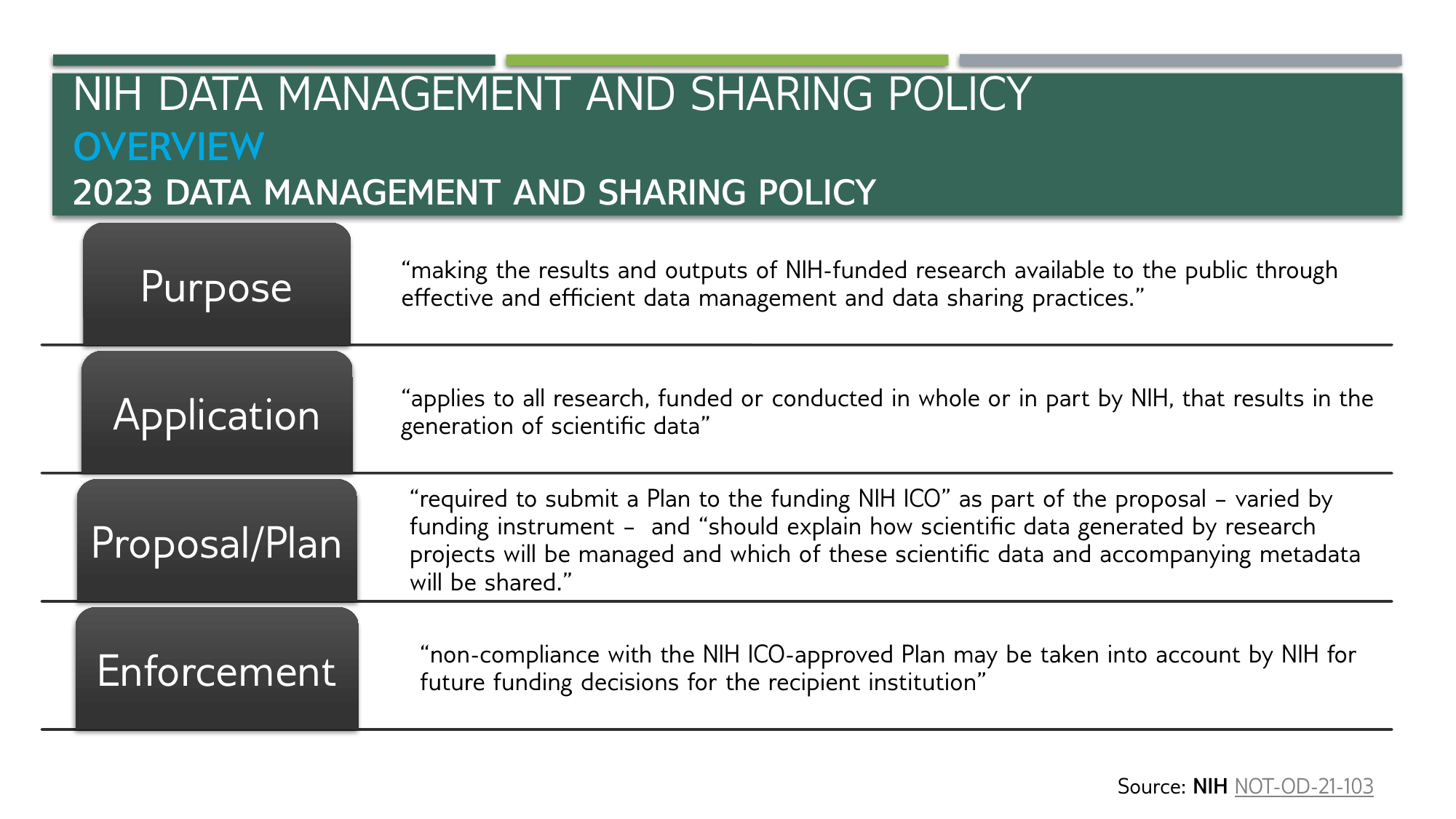

# NIH Data Management and Sharing Policy Overview 2023 Data Management and Sharing Policy
“making the results and outputs of NIH-funded research available to the public through effective and efficient data management and data sharing practices.”
Purpose
“applies to all research, funded or conducted in whole or in part by NIH, that results in the generation of scientific data”
Application
“required to submit a Plan to the funding NIH ICO” as part of the proposal – varied by funding instrument –  and “should explain how scientific data generated by research projects will be managed and which of these scientific data and accompanying metadata will be shared.”
Proposal/Plan
“non-compliance with the NIH ICO-approved Plan may be taken into account by NIH for future funding decisions for the recipient institution”
Enforcement
Source: NIH NOT-OD-21-103